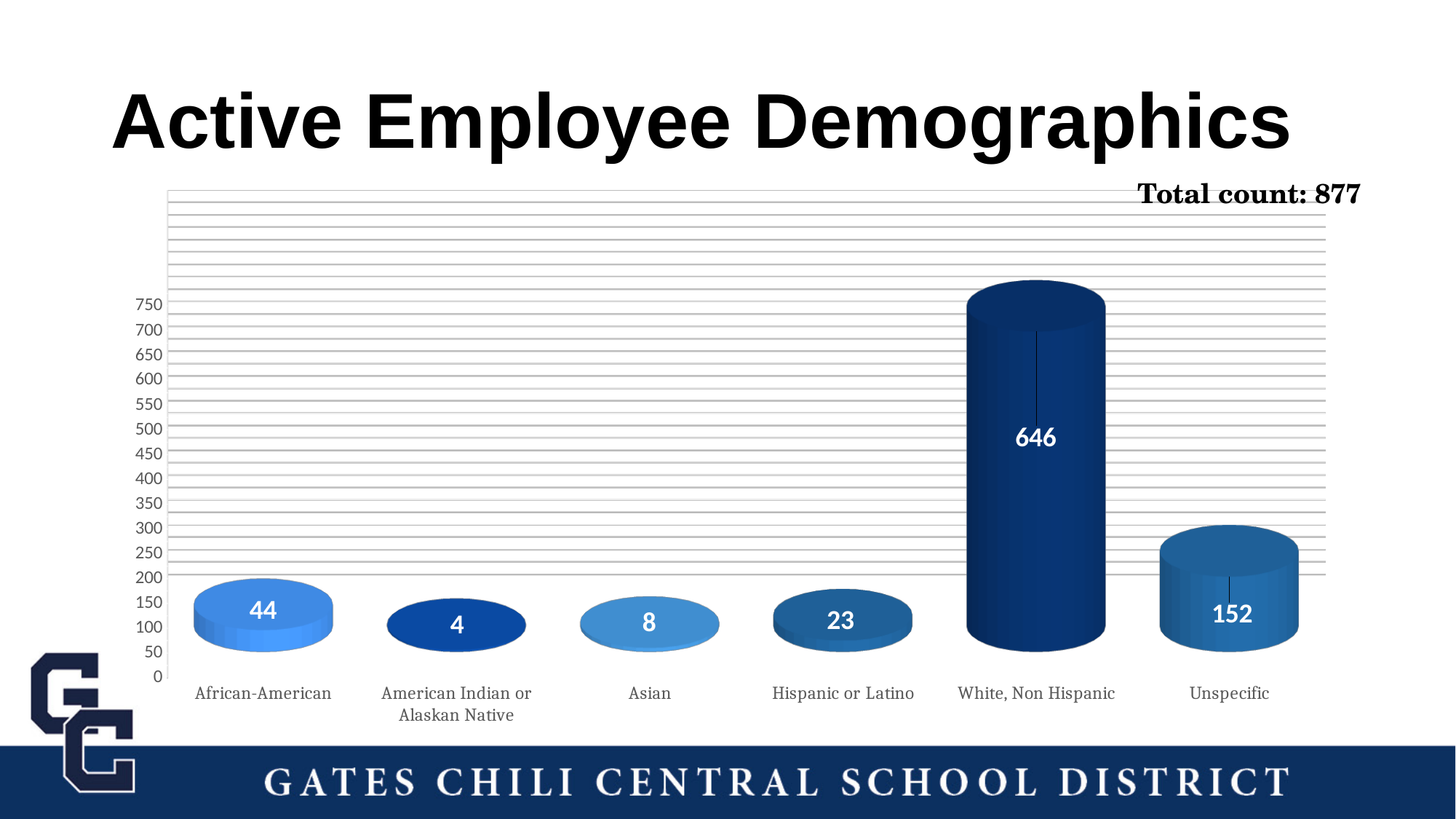

# Active Employee Demographics

[unsupported chart]

Total count: 877